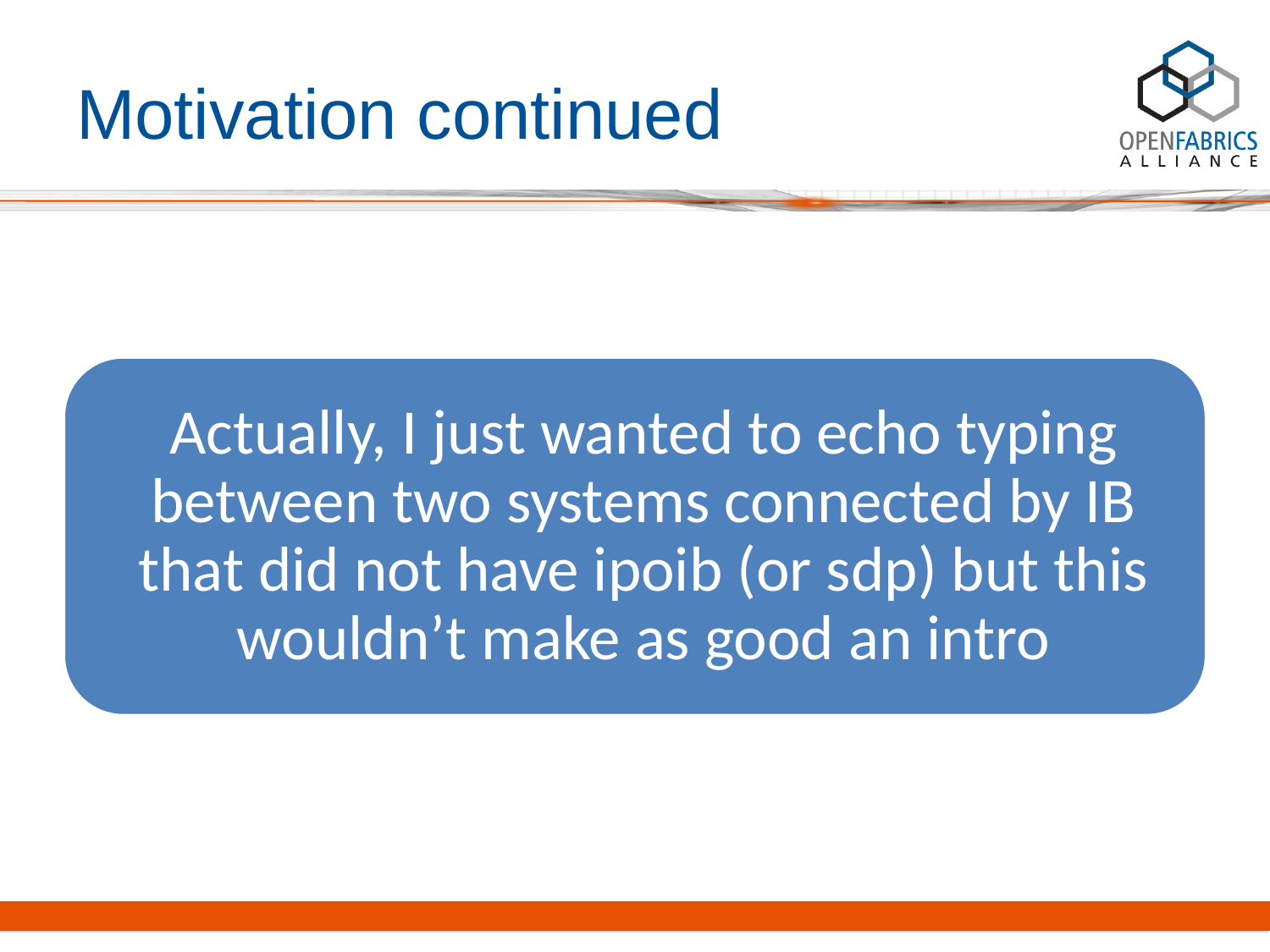

# Motivation continued
Actually, I just wanted to echo typing between two systems connected by IB that did not have ipoib (or sdp) but this wouldn’t make as good an intro